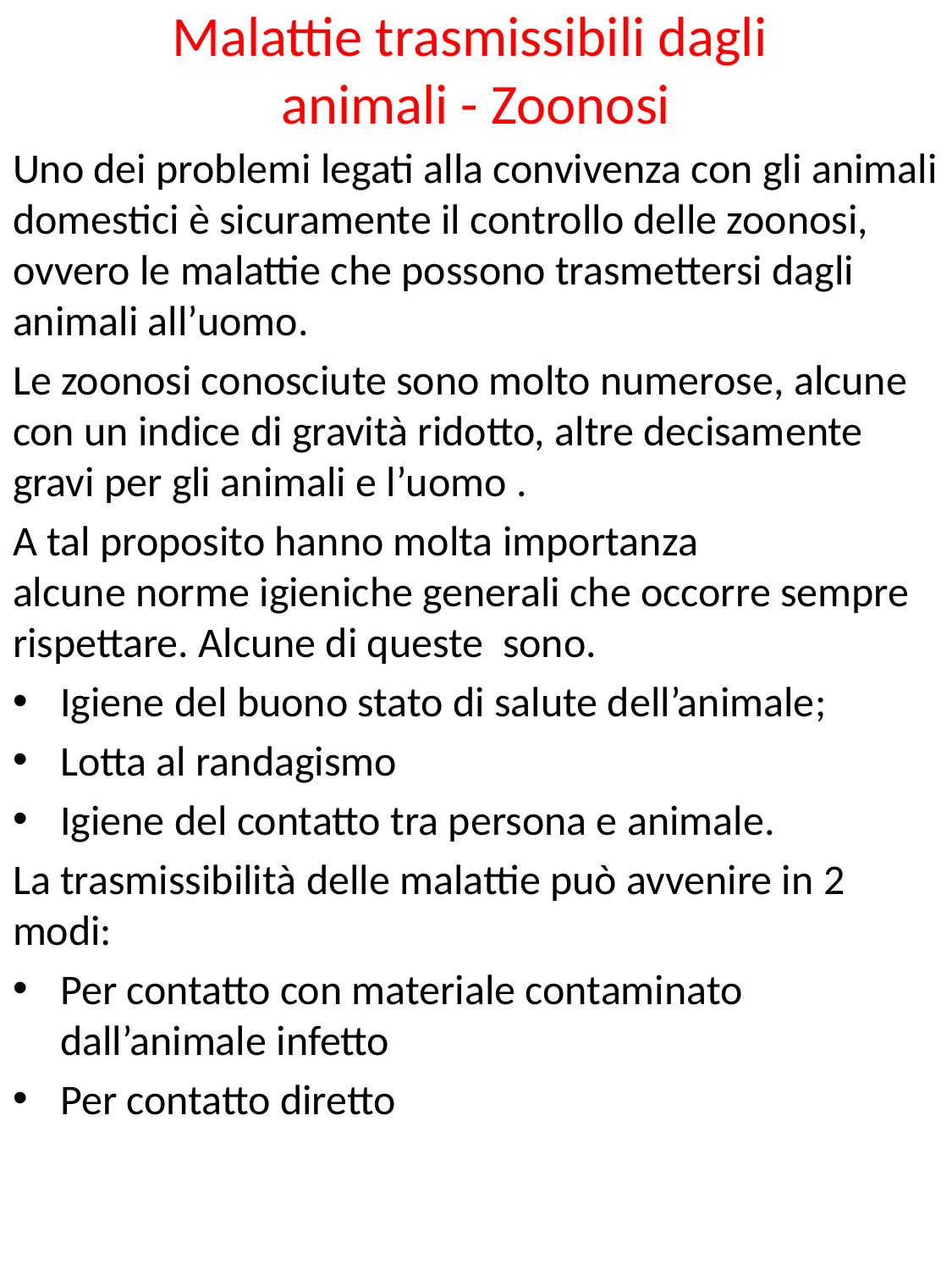

# Malattie trasmissibili dagli animali - Zoonosi
Uno dei problemi legati alla convivenza con gli animali domestici è sicuramente il controllo delle zoonosi, ovvero le malattie che possono trasmettersi dagli animali all’uomo.
Le zoonosi conosciute sono molto numerose, alcune con un indice di gravità ridotto, altre decisamente gravi per gli animali e l’uomo .
A tal proposito hanno molta importanza alcune norme igieniche generali che occorre sempre rispettare. Alcune di queste  sono.
Igiene del buono stato di salute dell’animale;
Lotta al randagismo
Igiene del contatto tra persona e animale.
La trasmissibilità delle malattie può avvenire in 2 modi:
Per contatto con materiale contaminato dall’animale infetto
Per contatto diretto